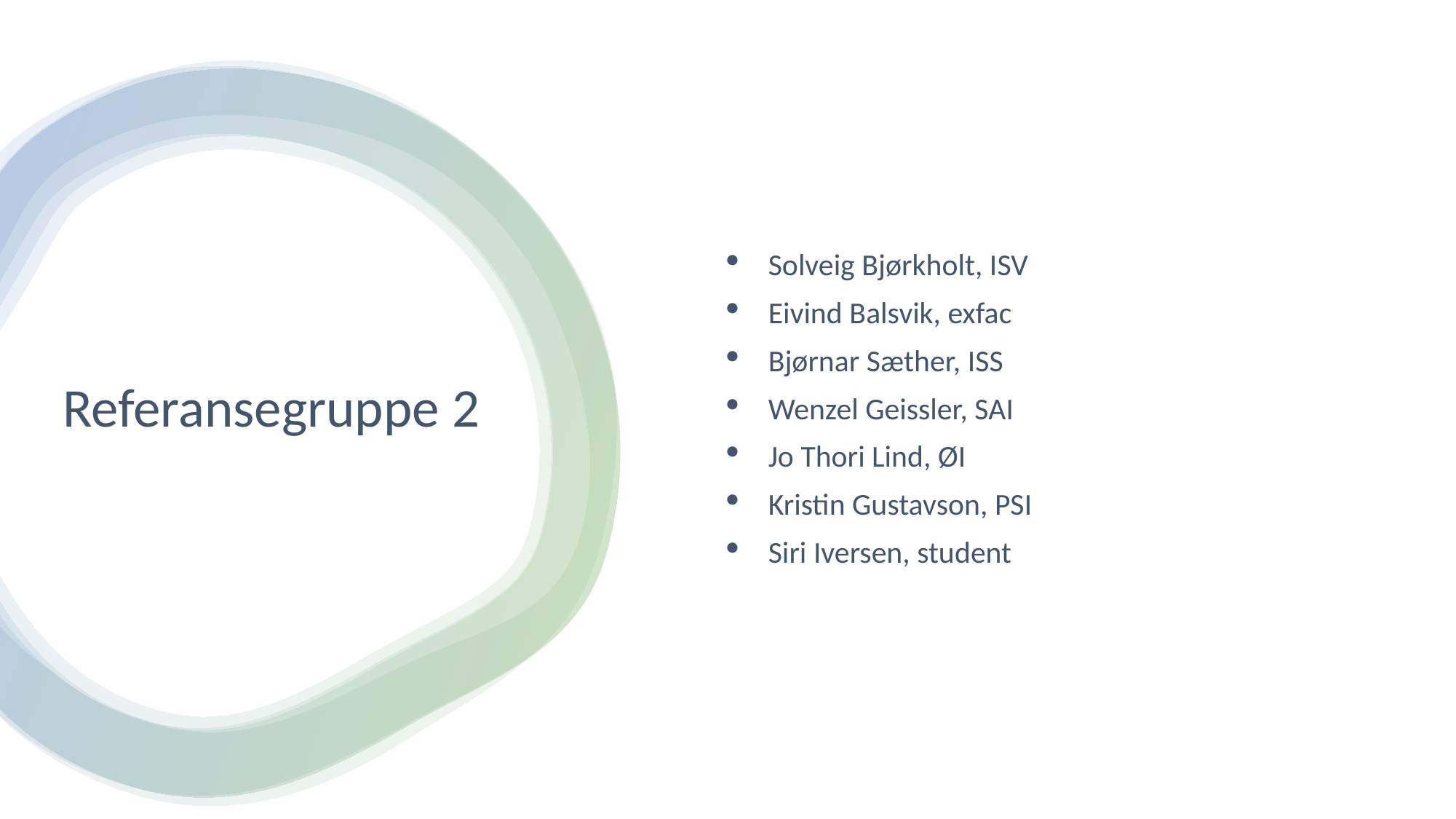

Solveig Bjørkholt, ISV
Eivind Balsvik, exfac
Bjørnar Sæther, ISS
Wenzel Geissler, SAI
Jo Thori Lind, ØI
Kristin Gustavson, PSI
Siri Iversen, student
# Referansegruppe 2